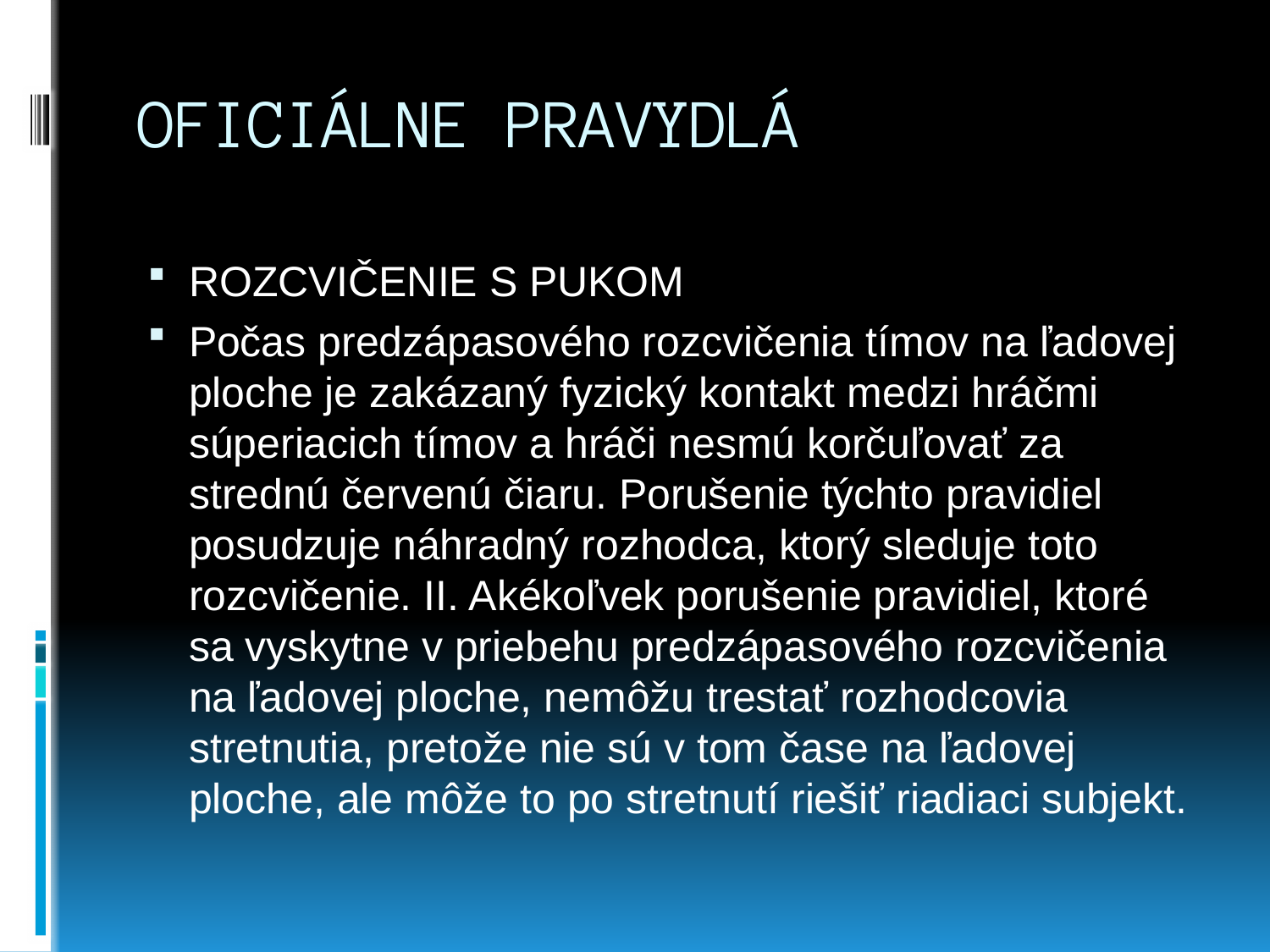

# OFICIÁLNE PRAVYDLÁ
ROZCVIČENIE S PUKOM
Počas predzápasového rozcvičenia tímov na ľadovej ploche je zakázaný fyzický kontakt medzi hráčmi súperiacich tímov a hráči nesmú korčuľovať za strednú červenú čiaru. Porušenie týchto pravidiel posudzuje náhradný rozhodca, ktorý sleduje toto rozcvičenie. II. Akékoľvek porušenie pravidiel, ktoré sa vyskytne v priebehu predzápasového rozcvičenia na ľadovej ploche, nemôžu trestať rozhodcovia stretnutia, pretože nie sú v tom čase na ľadovej ploche, ale môže to po stretnutí riešiť riadiaci subjekt.